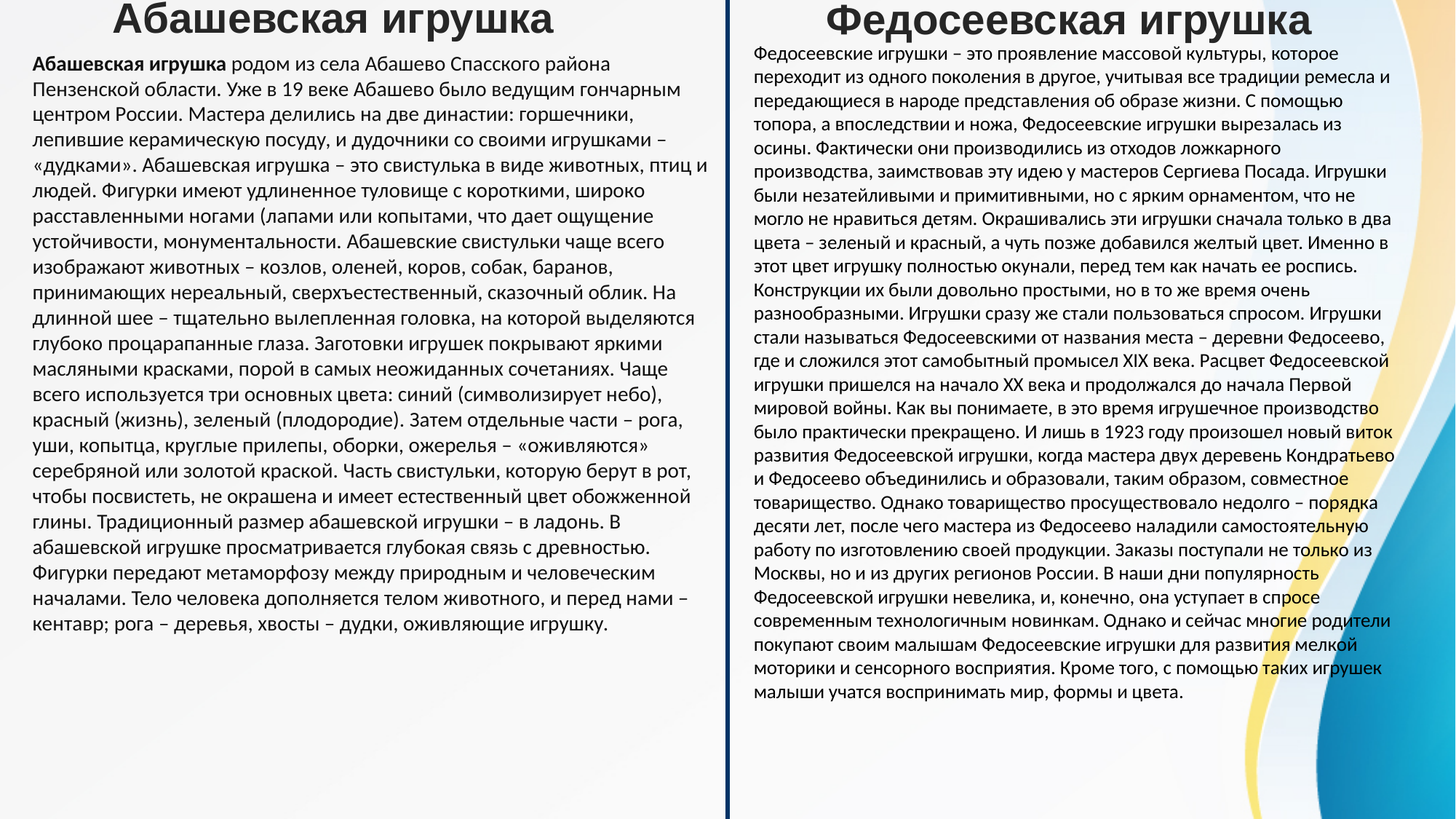

Абашевская игрушка
Федосеевская игрушка
Федосеевские игрушки – это проявление массовой культуры, которое переходит из одного поколения в другое, учитывая все традиции ремесла и передающиеся в народе представления об образе жизни. С помощью топора, а впоследствии и ножа, Федосеевские игрушки вырезалась из осины. Фактически они производились из отходов ложкарного производства, заимствовав эту идею у мастеров Сергиева Посада. Игрушки были незатейливыми и примитивными, но с ярким орнаментом, что не могло не нравиться детям. Окрашивались эти игрушки сначала только в два цвета – зеленый и красный, а чуть позже добавился желтый цвет. Именно в этот цвет игрушку полностью окунали, перед тем как начать ее роспись. Конструкции их были довольно простыми, но в то же время очень разнообразными. Игрушки сразу же стали пользоваться спросом. Игрушки стали называться Федосеевскими от названия места – деревни Федосеево, где и сложился этот самобытный промысел XIX века. Расцвет Федосеевской игрушки пришелся на начало XX века и продолжался до начала Первой мировой войны. Как вы понимаете, в это время игрушечное производство было практически прекращено. И лишь в 1923 году произошел новый виток развития Федосеевской игрушки, когда мастера двух деревень Кондратьево и Федосеево объединились и образовали, таким образом, совместное товарищество. Однако товарищество просуществовало недолго – порядка десяти лет, после чего мастера из Федосеево наладили самостоятельную работу по изготовлению своей продукции. Заказы поступали не только из Москвы, но и из других регионов России. В наши дни популярность Федосеевской игрушки невелика, и, конечно, она уступает в спросе современным технологичным новинкам. Однако и сейчас многие родители покупают своим малышам Федосеевские игрушки для развития мелкой моторики и сенсорного восприятия. Кроме того, с помощью таких игрушек малыши учатся воспринимать мир, формы и цвета.
Абашевская игрушка родом из села Абашево Спасского района Пензенской области. Уже в 19 веке Абашево было ведущим гончарным центром России. Мастера делились на две династии: горшечники, лепившие керамическую посуду, и дудочники со своими игрушками – «дудками». Абашевская игрушка – это свистулька в виде животных, птиц и людей. Фигурки имеют удлиненное туловище с короткими, широко расставленными ногами (лапами или копытами, что дает ощущение устойчивости, монументальности. Абашевские свистульки чаще всего изображают животных – козлов, оленей, коров, собак, баранов, принимающих нереальный, сверхъестественный, сказочный облик. На длинной шее – тщательно вылепленная головка, на которой выделяются глубоко процарапанные глаза. Заготовки игрушек покрывают яркими масляными красками, порой в самых неожиданных сочетаниях. Чаще всего используется три основных цвета: синий (символизирует небо), красный (жизнь), зеленый (плодородие). Затем отдельные части – рога, уши, копытца, круглые прилепы, оборки, ожерелья – «оживляются» серебряной или золотой краской. Часть свистульки, которую берут в рот, чтобы посвистеть, не окрашена и имеет естественный цвет обожженной глины. Традиционный размер абашевской игрушки – в ладонь. В абашевской игрушке просматривается глубокая связь с древностью. Фигурки передают метаморфозу между природным и человеческим началами. Тело человека дополняется телом животного, и перед нами – кентавр; рога – деревья, хвосты – дудки, оживляющие игрушку.